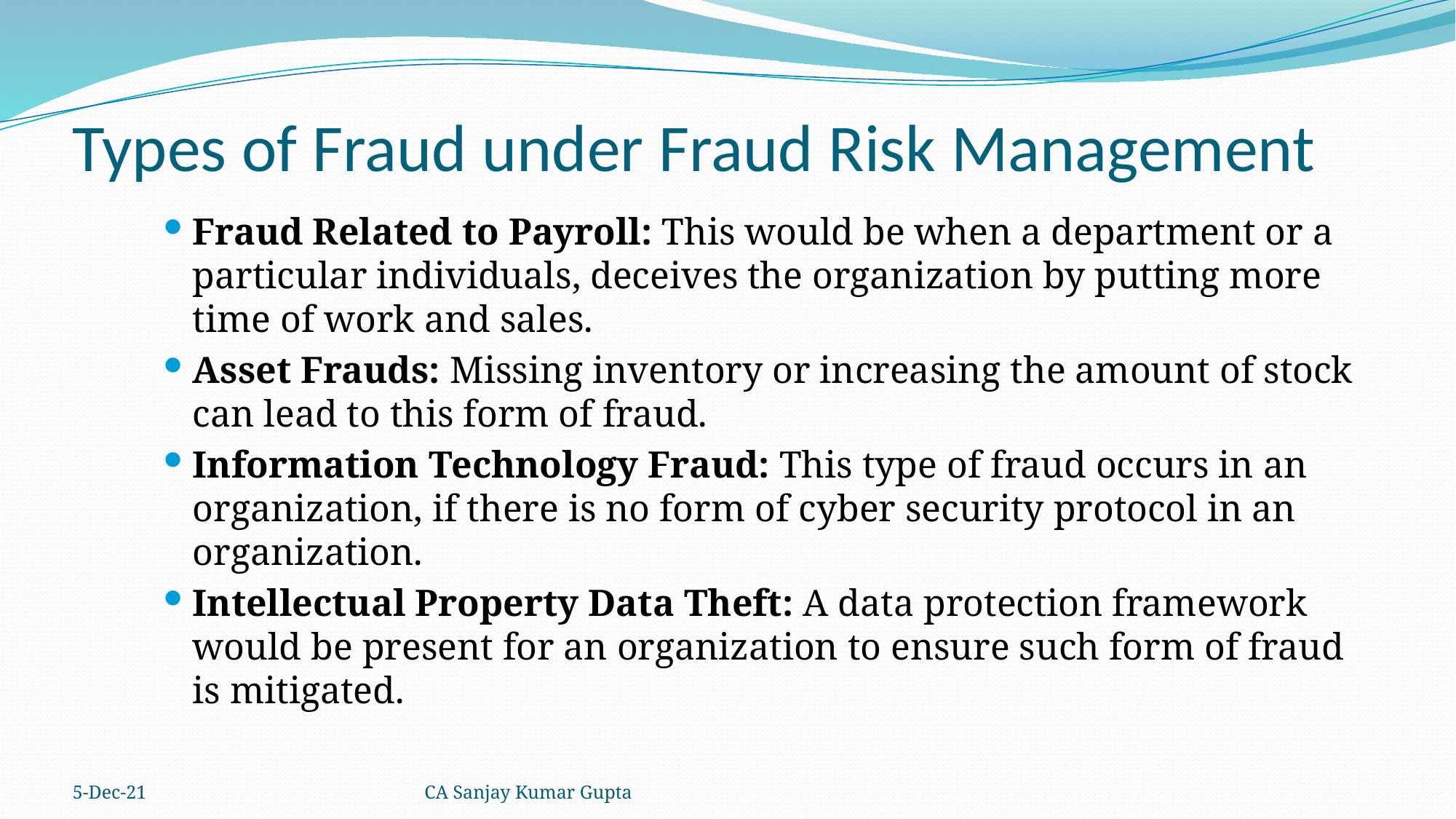

# Types of Fraud under Fraud Risk Management
Fraud Related to Payroll: This would be when a department or a particular individuals, deceives the organization by putting more time of work and sales.
Asset Frauds: Missing inventory or increasing the amount of stock can lead to this form of fraud.
Information Technology Fraud: This type of fraud occurs in an organization, if there is no form of cyber security protocol in an organization.
Intellectual Property Data Theft: A data protection framework would be present for an organization to ensure such form of fraud is mitigated.

5-Dec-21
CA Sanjay Kumar Gupta